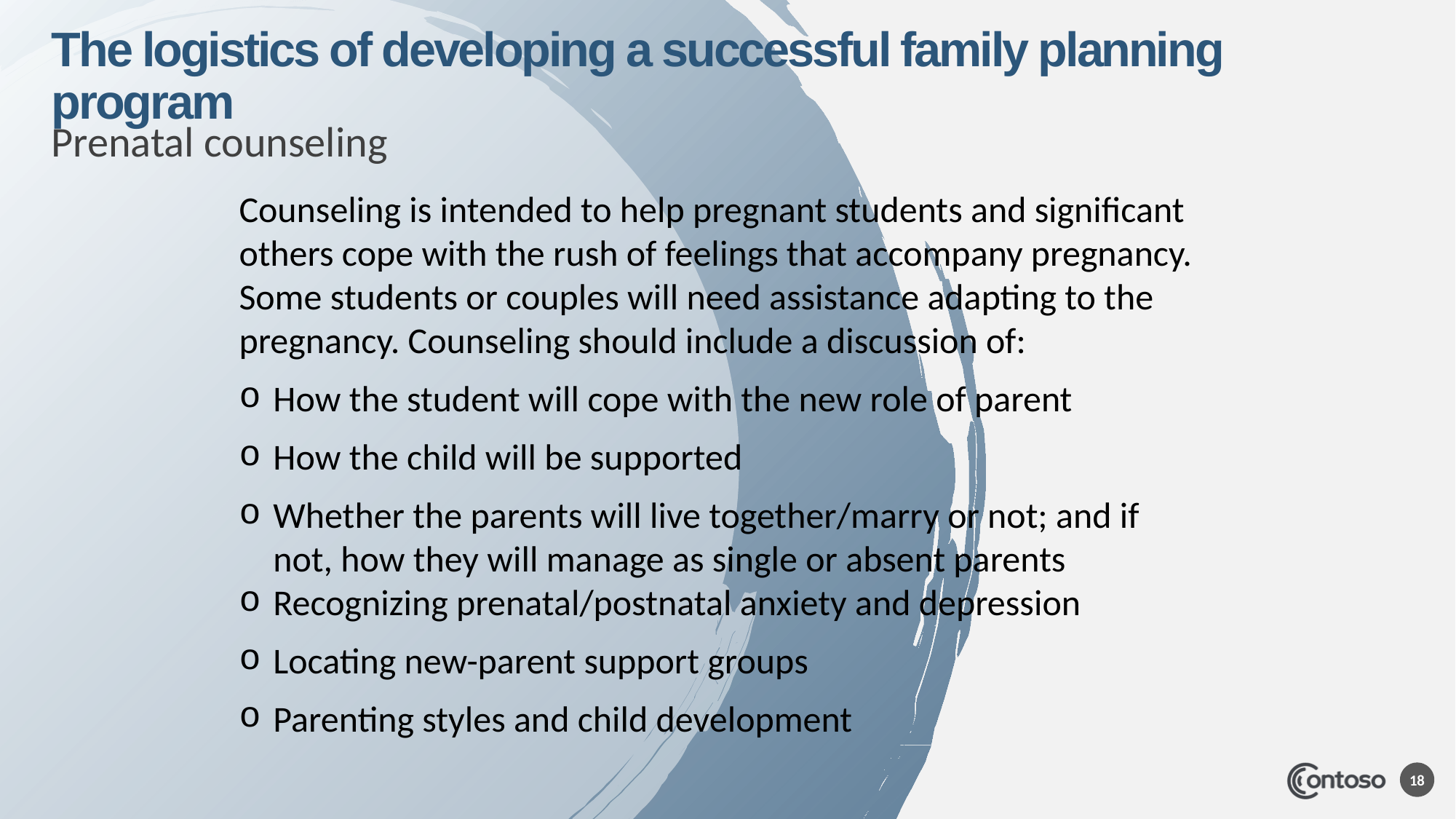

# The logistics of developing a successful family planning program
Prenatal counseling
Counseling is intended to help pregnant students and significant others cope with the rush of feelings that accompany pregnancy. Some students or couples will need assistance adapting to the pregnancy. Counseling should include a discussion of:

How the student will cope with the new role of parent

How the child will be supported

Whether the parents will live together/marry or not; and if not, how they will manage as single or absent parents
Recognizing prenatal/postnatal anxiety and depression

Locating new-parent support groups

Parenting styles and child development
18